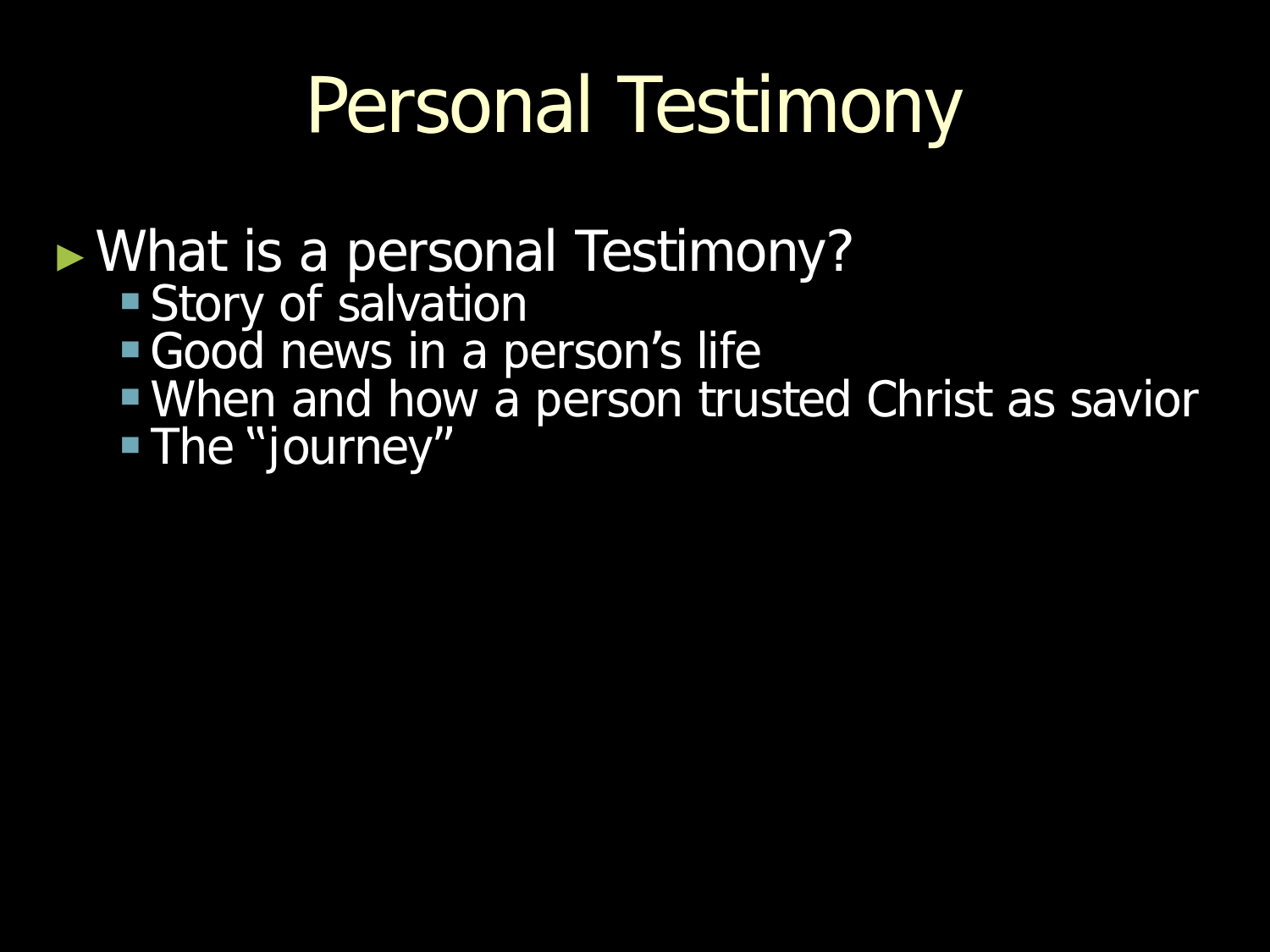

Personal Testimony
What is a personal Testimony?
Story of salvation
Good news in a person’s life
When and how a person trusted Christ as savior
The “journey”